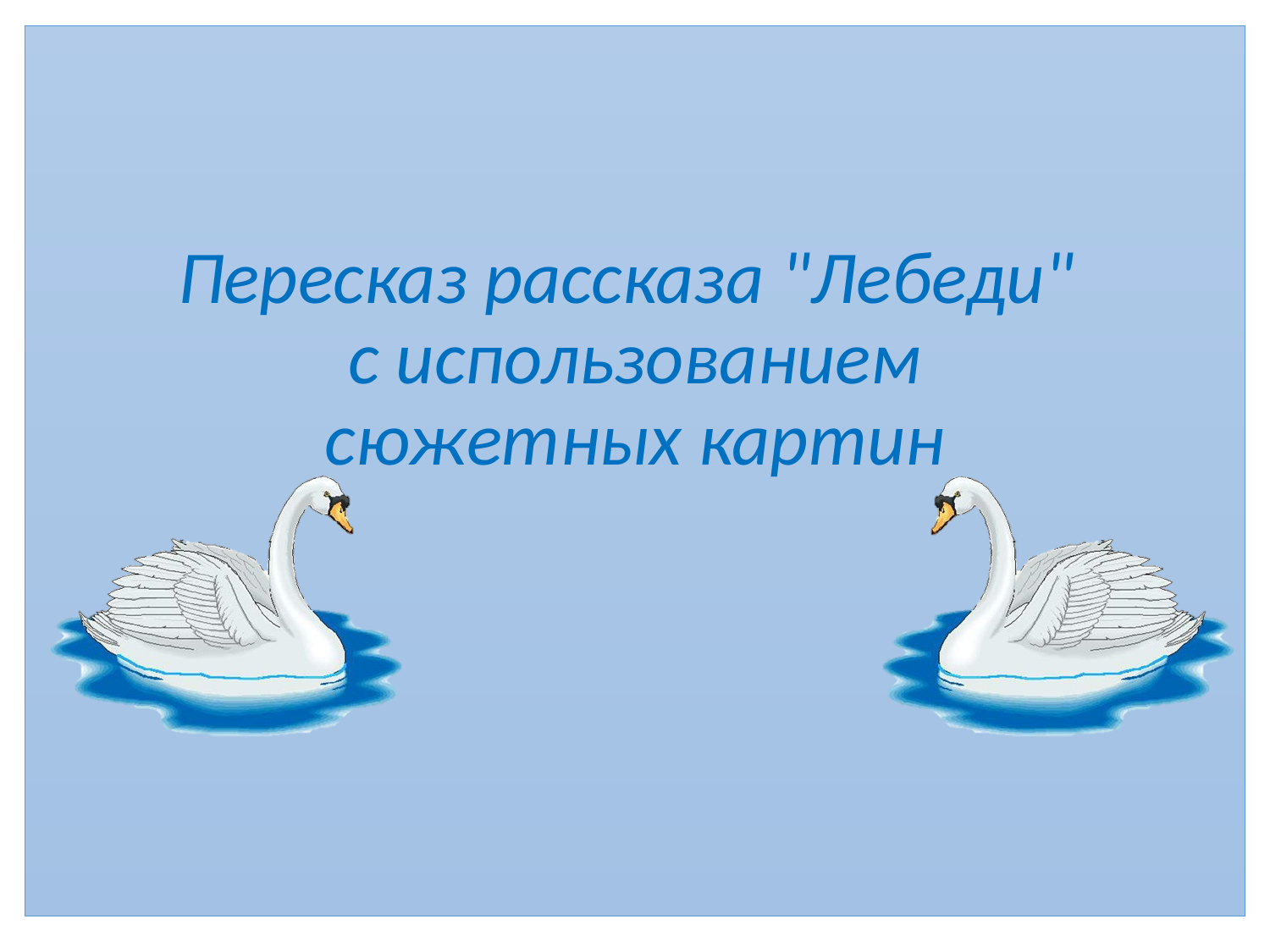

# Пересказ рассказа "Лебеди" с использованием сюжетных картин